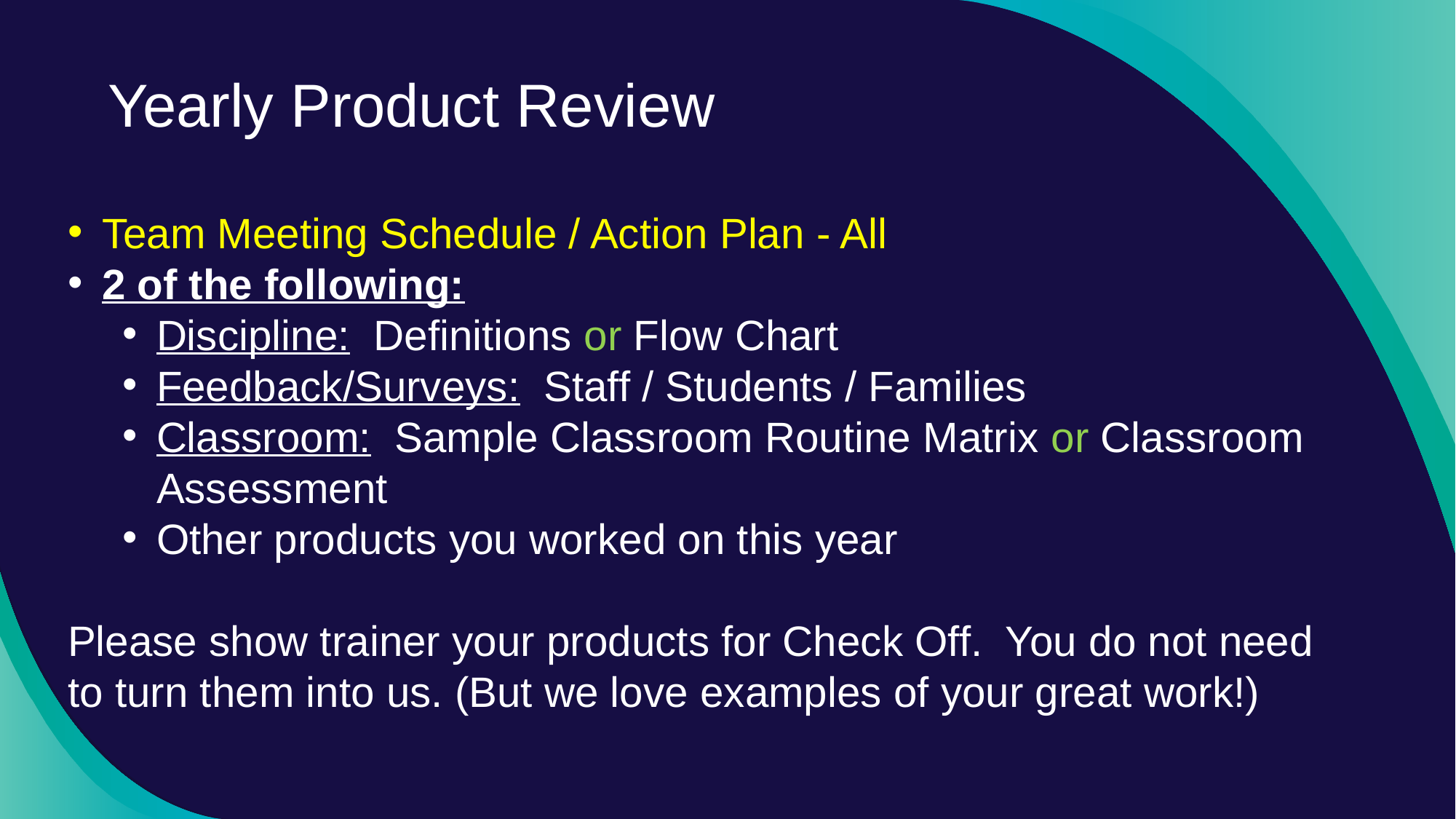

# Yearly Product Review
Team Meeting Schedule / Action Plan - All
2 of the following:
Discipline:  Definitions or Flow Chart
Feedback/Surveys:  Staff / Students / Families
Classroom:  Sample Classroom Routine Matrix or Classroom Assessment
Other products you worked on this year

Please show trainer your products for Check Off.  You do not need to turn them into us. (But we love examples of your great work!)